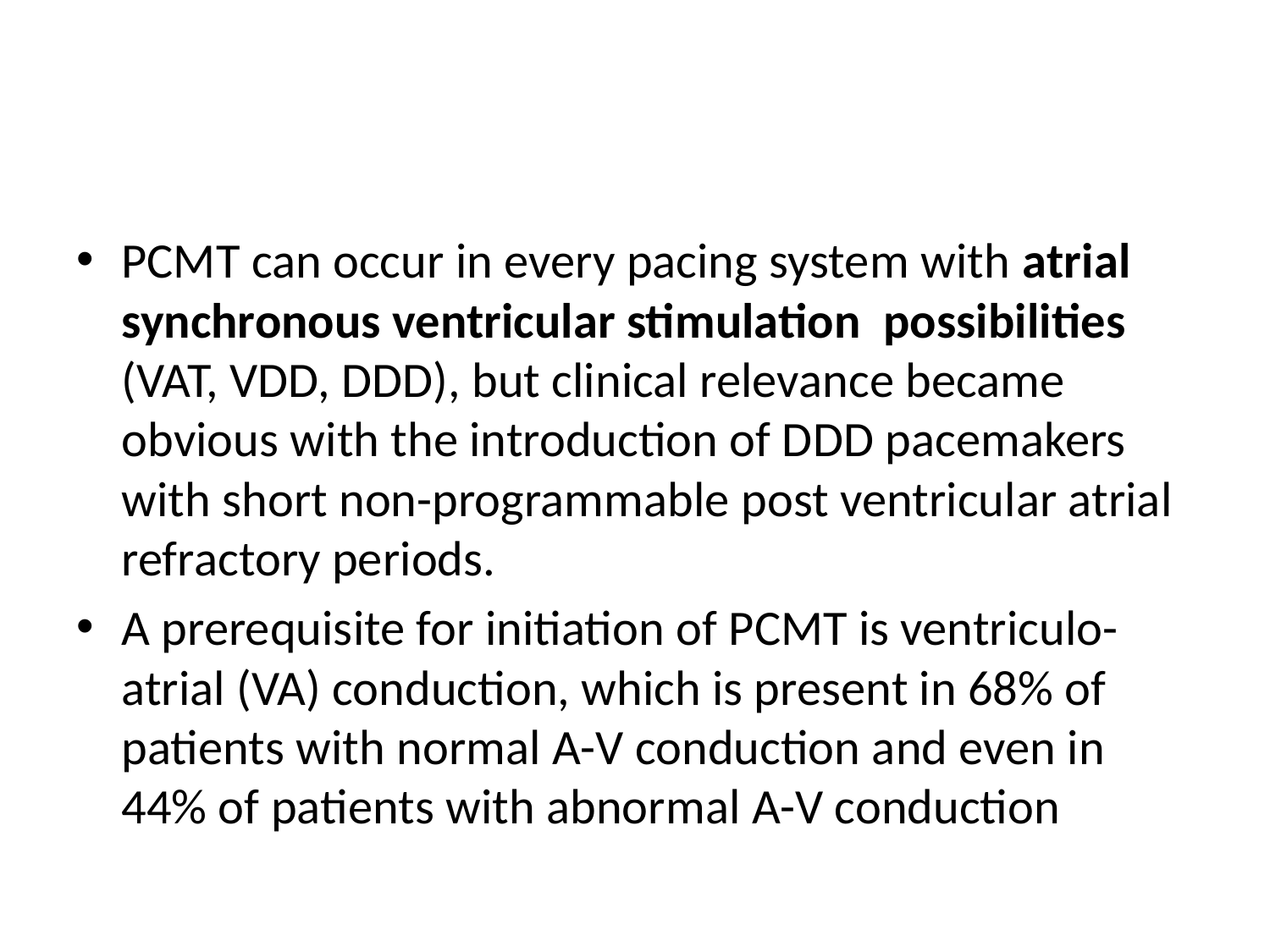

#
PCMT can occur in every pacing system with atrial synchronous ventricular stimulation  possibilities (VAT, VDD, DDD), but clinical relevance became obvious with the introduction of DDD pacemakers with short non-programmable post ventricular atrial refractory periods.
A prerequisite for initiation of PCMT is ventriculo-atrial (VA) conduction, which is present in 68% of patients with normal A-V conduction and even in 44% of patients with abnormal A-V conduction